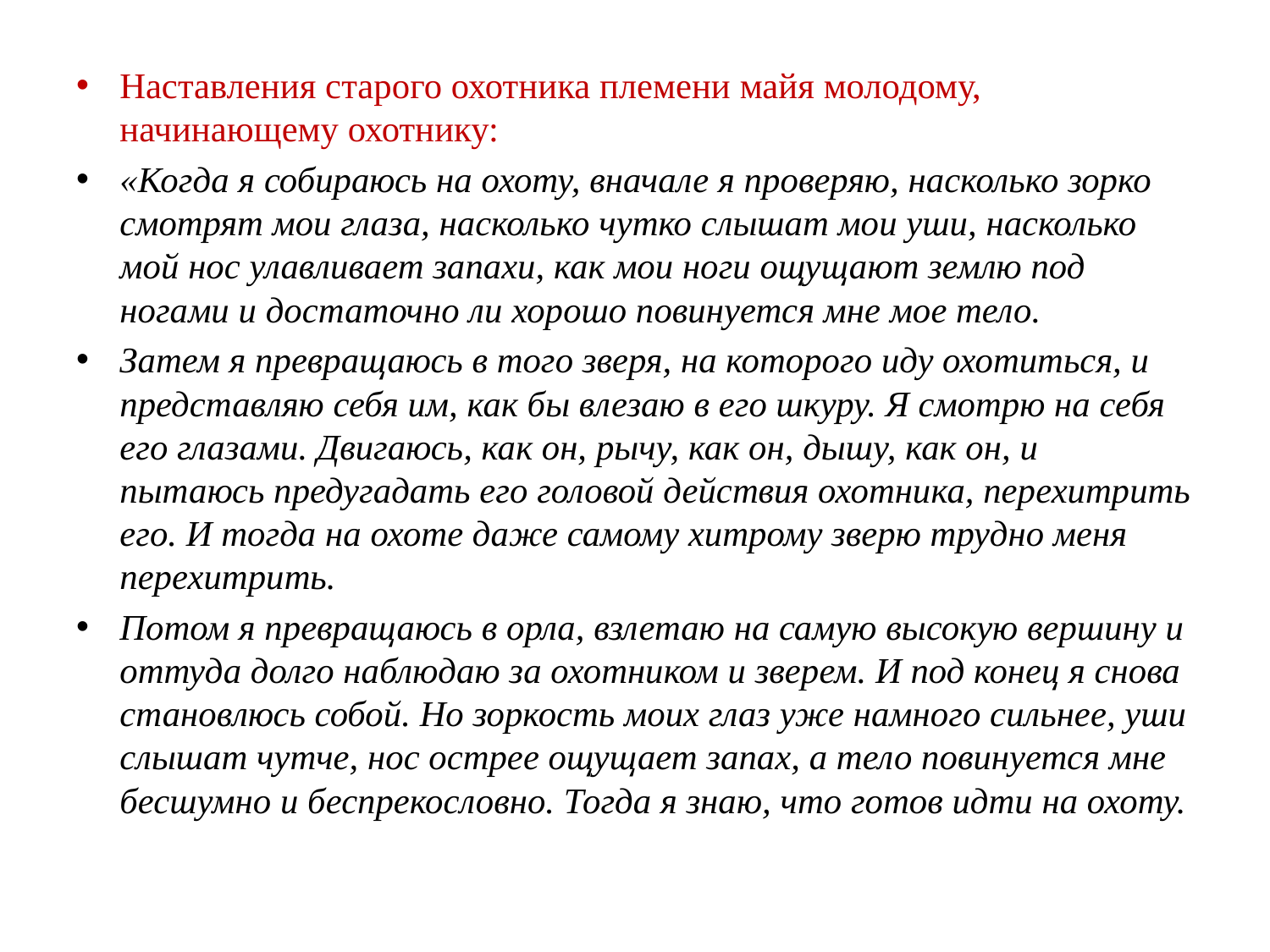

Наставления старого охотника племени майя молодому, начинающему охотнику:
«Когда я собираюсь на охоту, вначале я проверяю, насколько зорко смотрят мои глаза, насколько чутко слышат мои уши, насколько мой нос улавливает запахи, как мои ноги ощущают землю под ногами и достаточно ли хорошо повинуется мне мое тело.
Затем я превращаюсь в того зверя, на которого иду охотиться, и представляю себя им, как бы влезаю в его шкуру. Я смотрю на себя его глазами. Двигаюсь, как он, рычу, как он, дышу, как он, и пытаюсь предугадать его головой действия охотника, перехитрить его. И тогда на охоте даже самому хитрому зверю трудно меня перехитрить.
Потом я превращаюсь в орла, взлетаю на самую высокую вершину и оттуда долго наблюдаю за охотником и зверем. И под конец я снова становлюсь собой. Но зоркость моих глаз уже намного сильнее, уши слышат чутче, нос острее ощущает запах, а тело повинуется мне бесшумно и беспрекословно. Тогда я знаю, что готов идти на охоту.